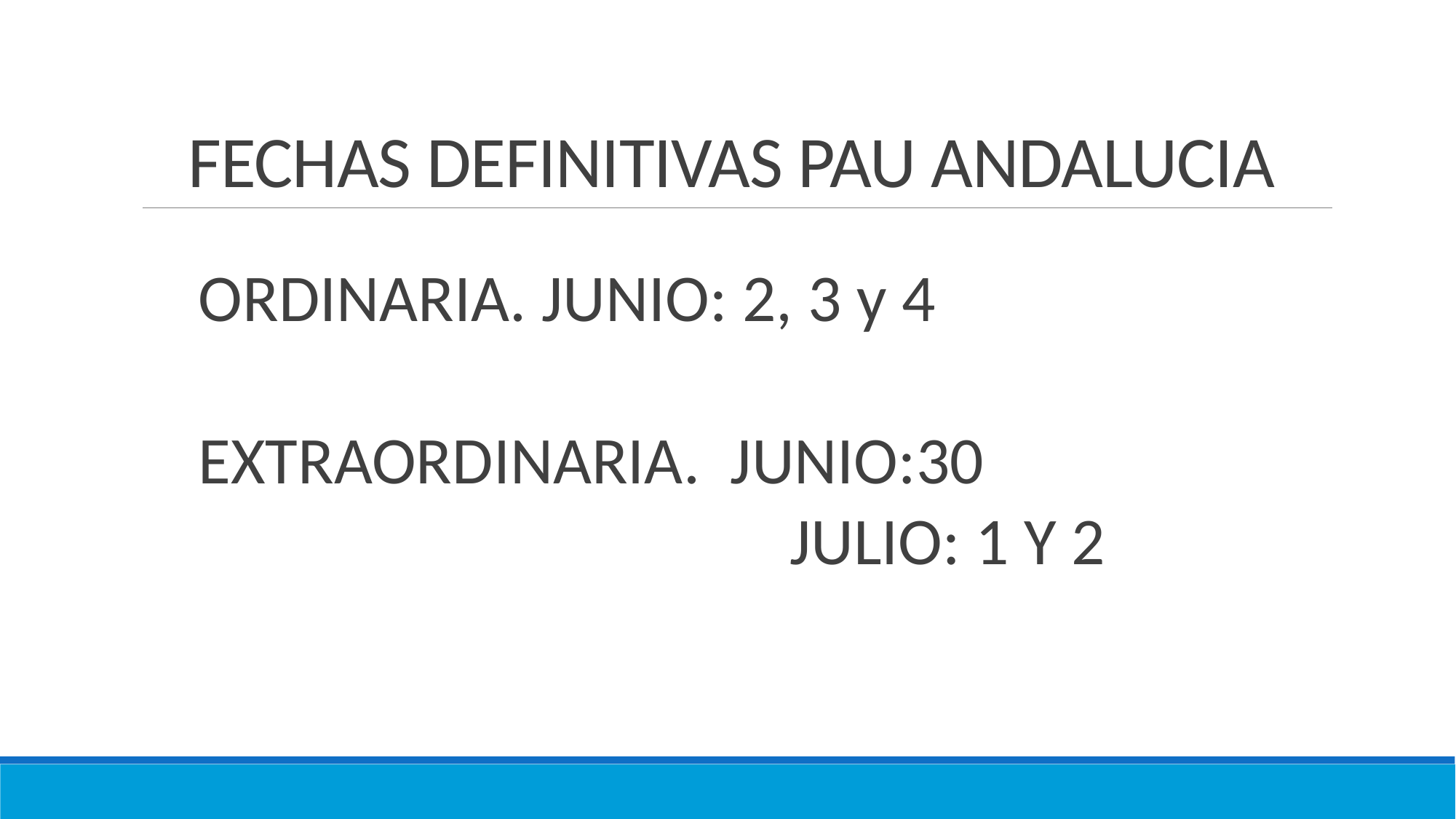

# FECHAS DEFINITIVAS PAU ANDALUCIA

ORDINARIA. JUNIO: 2, 3 y 4

EXTRAORDINARIA.  JUNIO:30
					   JULIO: 1 Y 2